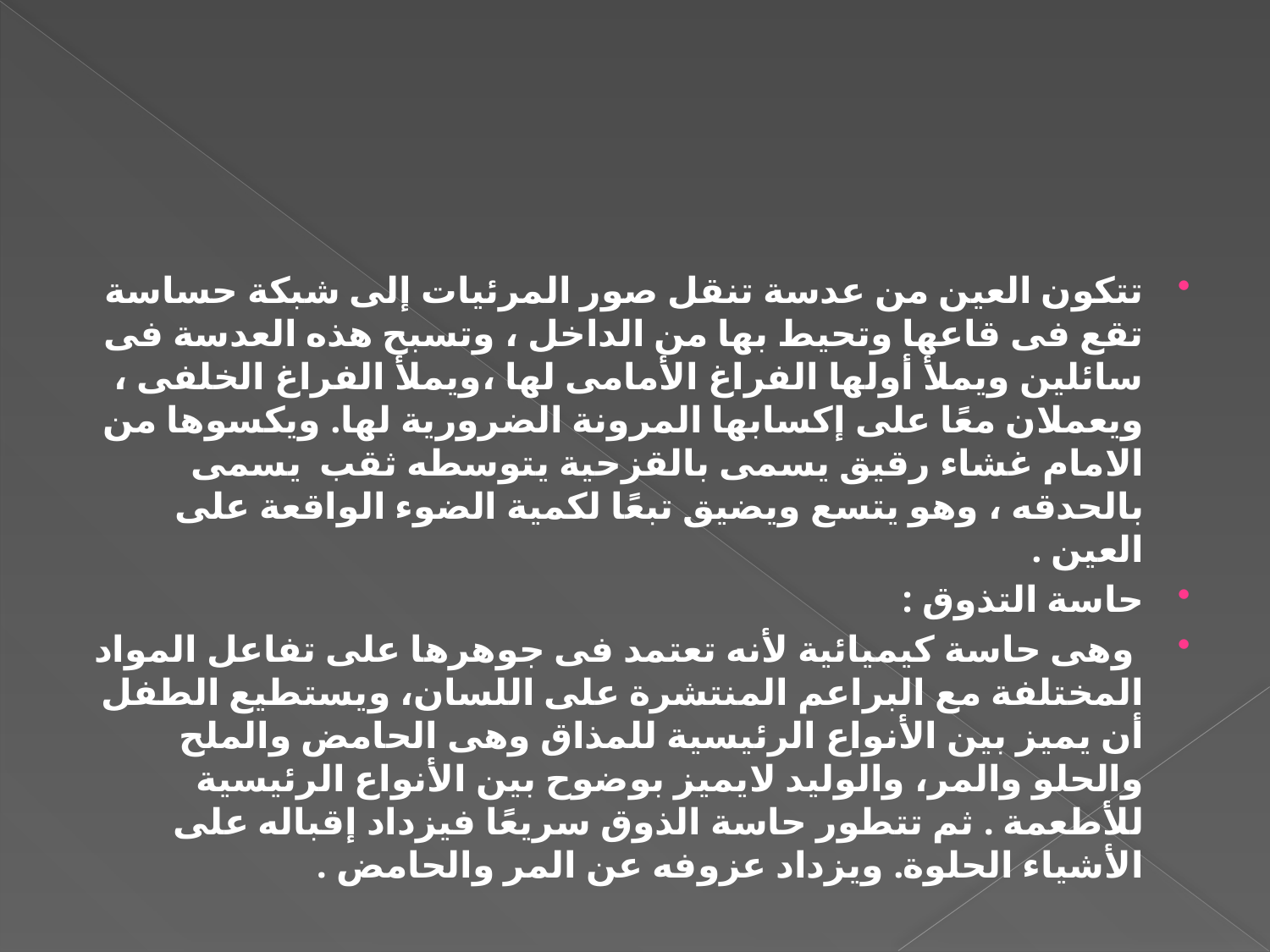

#
تتكون العين من عدسة تنقل صور المرئيات إلى شبكة حساسة تقع فى قاعها وتحيط بها من الداخل ، وتسبح هذه العدسة فى سائلين ويملأ أولها الفراغ الأمامى لها ،ويملأ الفراغ الخلفى ، ويعملان معًا على إكسابها المرونة الضرورية لها. ويكسوها من الامام غشاء رقيق يسمى بالقزحية يتوسطه ثقب  يسمى بالحدقه ، وهو يتسع ويضيق تبعًا لكمية الضوء الواقعة على العين .
حاسة التذوق :
 وهى حاسة كيميائية لأنه تعتمد فى جوهرها على تفاعل المواد المختلفة مع البراعم المنتشرة على اللسان، ويستطيع الطفل أن يميز بين الأنواع الرئيسية للمذاق وهى الحامض والملح والحلو والمر، والوليد لايميز بوضوح بين الأنواع الرئيسية للأطعمة . ثم تتطور حاسة الذوق سريعًا فيزداد إقباله على الأشياء الحلوة. ويزداد عزوفه عن المر والحامض .